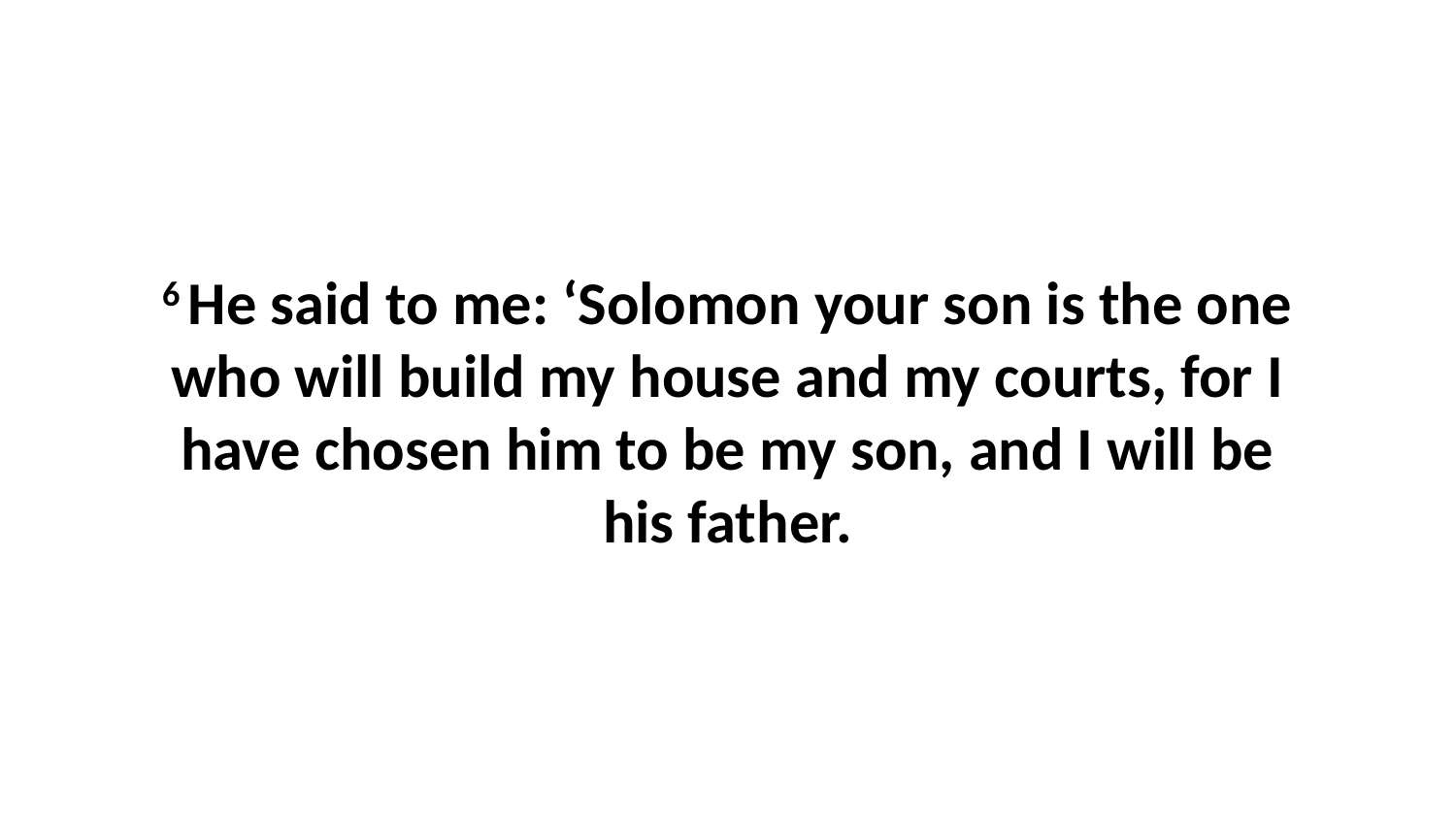

6 He said to me: ‘Solomon your son is the one who will build my house and my courts, for I have chosen him to be my son, and I will be his father.